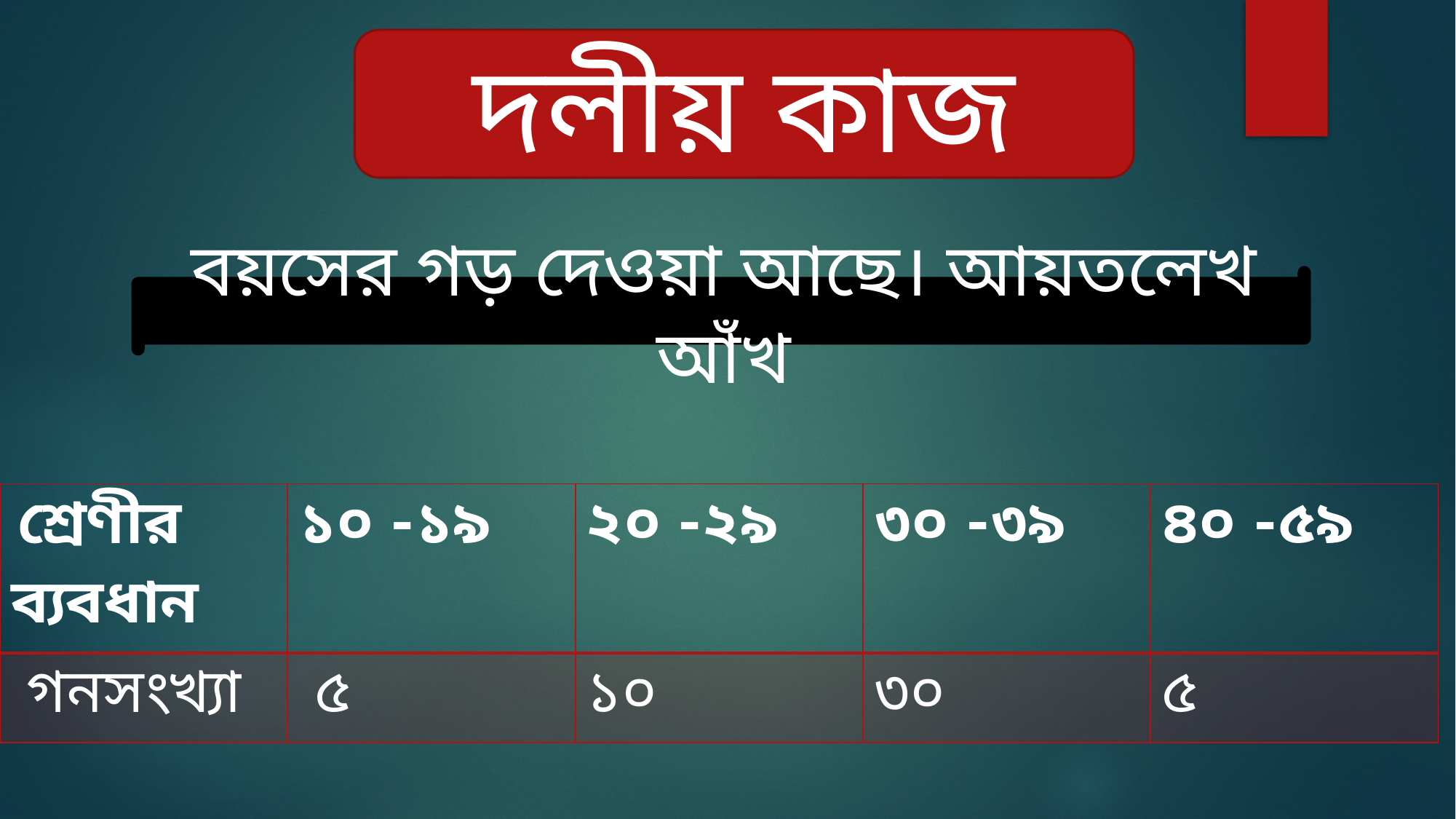

দলীয় কাজ
বয়সের গড় দেওয়া আছে। আয়তলেখ আঁখ
| শ্রেণীর ব্যবধান | ১০ -১৯ | ২০ -২৯ | ৩০ -৩৯ | ৪০ -৫৯ |
| --- | --- | --- | --- | --- |
| গনসংখ্যা | ৫ | ১০ | ৩০ | ৫ |